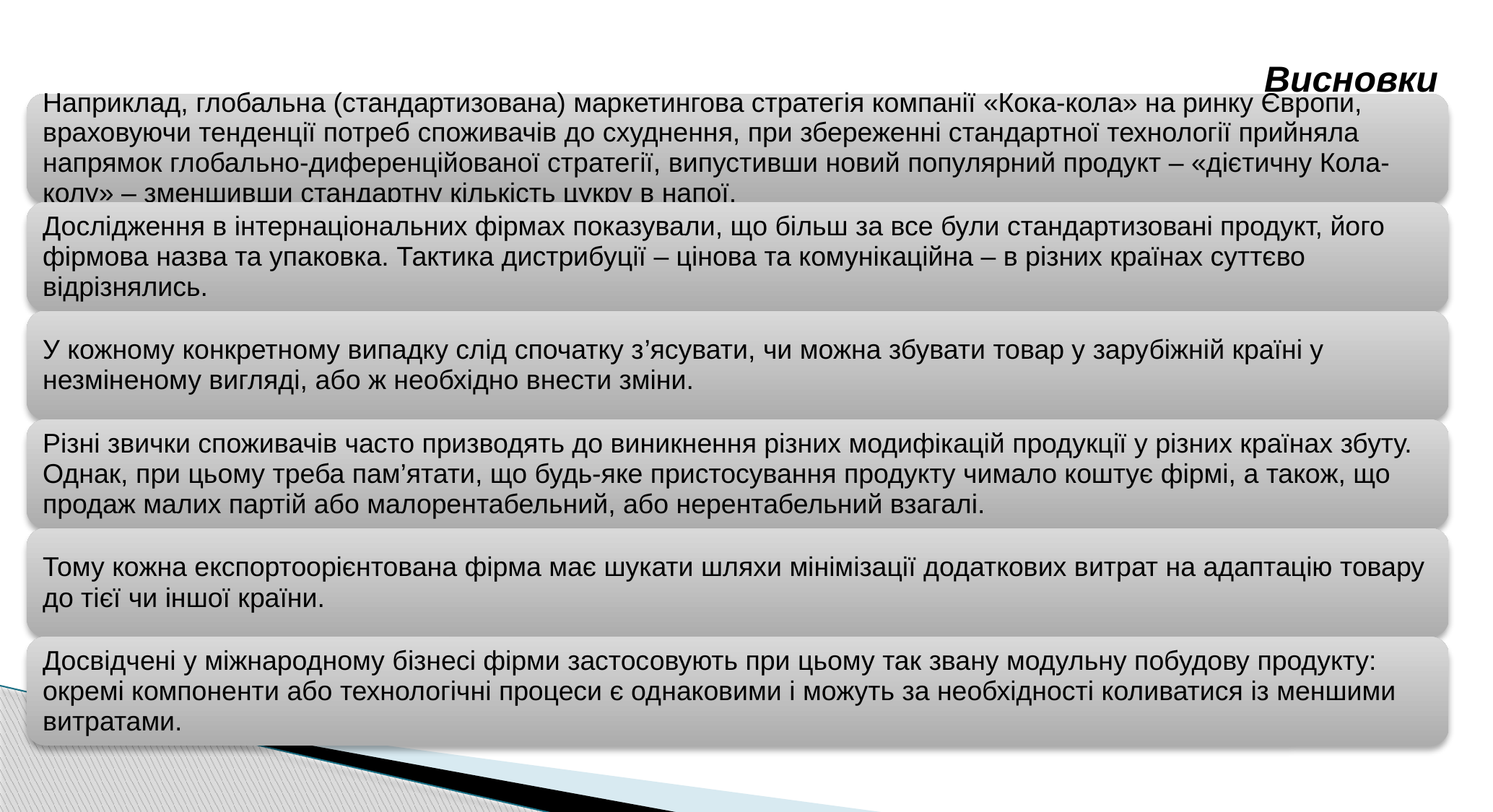

Висновки
Наприклад, глобальна (стандартизована) маркетингова стратегія компанії «Кока-кола» на ринку Європи, враховуючи тенденції потреб споживачів до схуднення, при збереженні стандартної технології прийняла напрямок глобально-диференційованої стратегії, випустивши новий популярний продукт – «дієтичну Кола-колу» – зменшивши стандартну кількість цукру в напої.
Дослідження в інтернаціональних фірмах показували, що більш за все були стандартизовані продукт, його фірмова назва та упаковка. Тактика дистрибуції – цінова та комунікаційна – в різних країнах суттєво відрізнялись.
У кожному конкретному випадку слід спочатку з’ясувати, чи можна збувати товар у зарубіжній країні у незміненому вигляді, або ж необхідно внести зміни.
Різні звички споживачів часто призводять до виникнення різних модифікацій продукції у різних країнах збуту. Однак, при цьому треба пам’ятати, що будь-яке пристосування продукту чимало коштує фірмі, а також, що продаж малих партій або малорентабельний, або нерентабельний взагалі.
Тому кожна експортоорієнтована фірма має шукати шляхи мінімізації додаткових витрат на адаптацію товару до тієї чи іншої країни.
Досвідчені у міжнародному бізнесі фірми застосовують при цьому так звану модульну побудову продукту: окремі компоненти або технологічні процеси є однаковими і можуть за необхідності коливатися із меншими витратами.